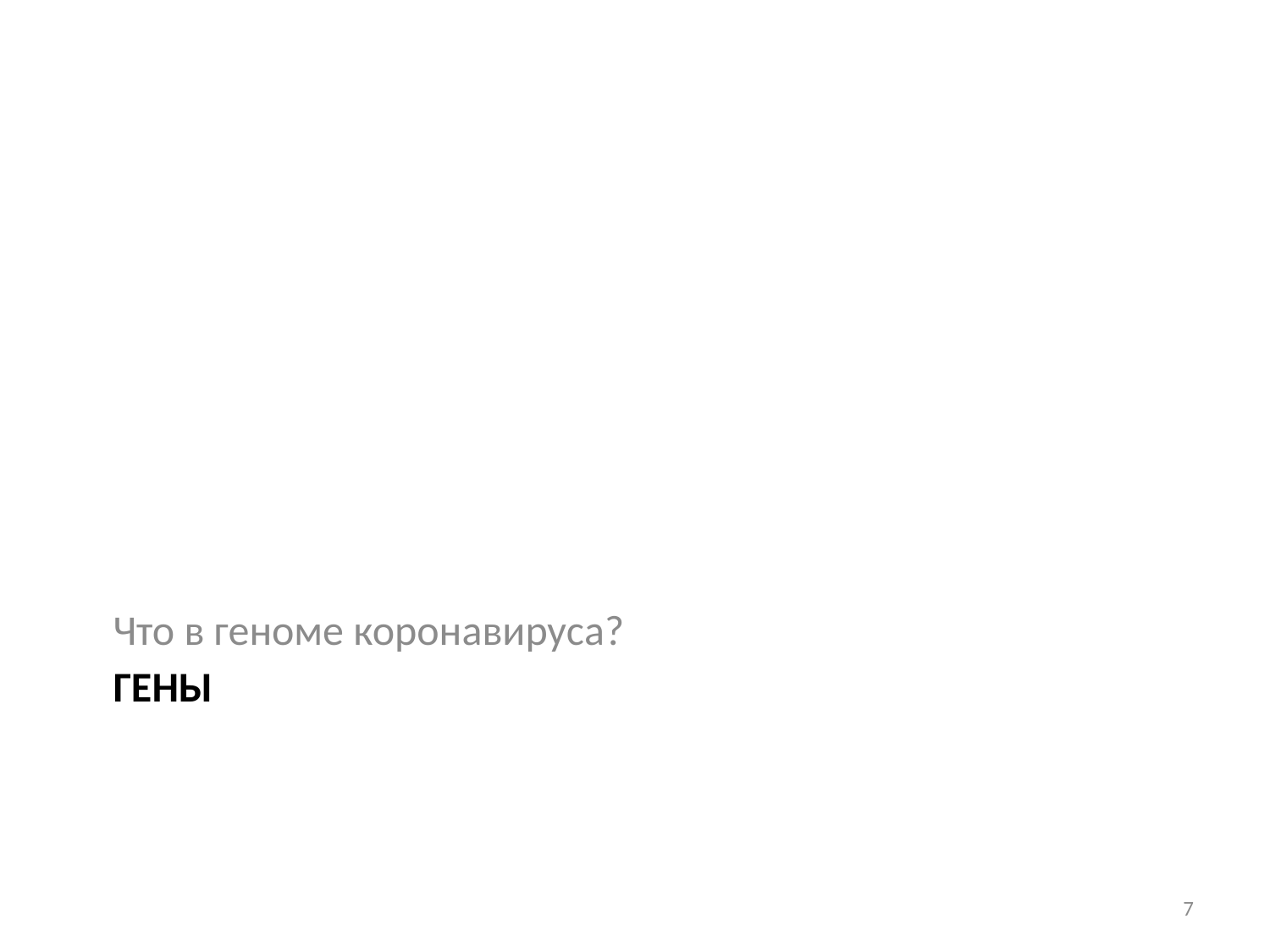

Что в геноме коронавируса?
# ГЕНЫ
7